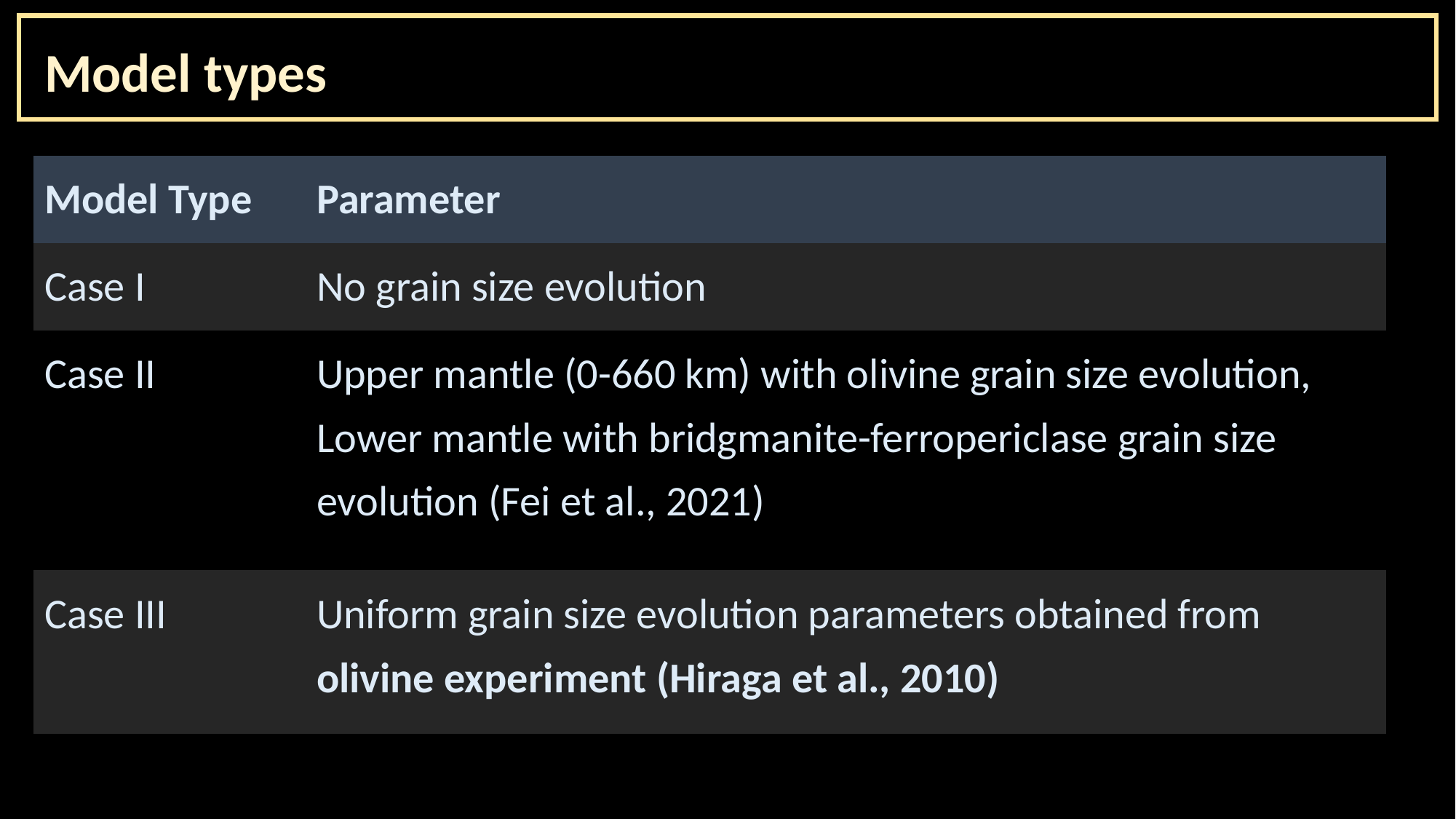

Model types
| Model Type | Parameter |
| --- | --- |
| Case I | No grain size evolution |
| Case II | Upper mantle (0-660 km) with olivine grain size evolution, Lower mantle with bridgmanite-ferropericlase grain size evolution (Fei et al., 2021) |
| Case III | Uniform grain size evolution parameters obtained from olivine experiment (Hiraga et al., 2010) |